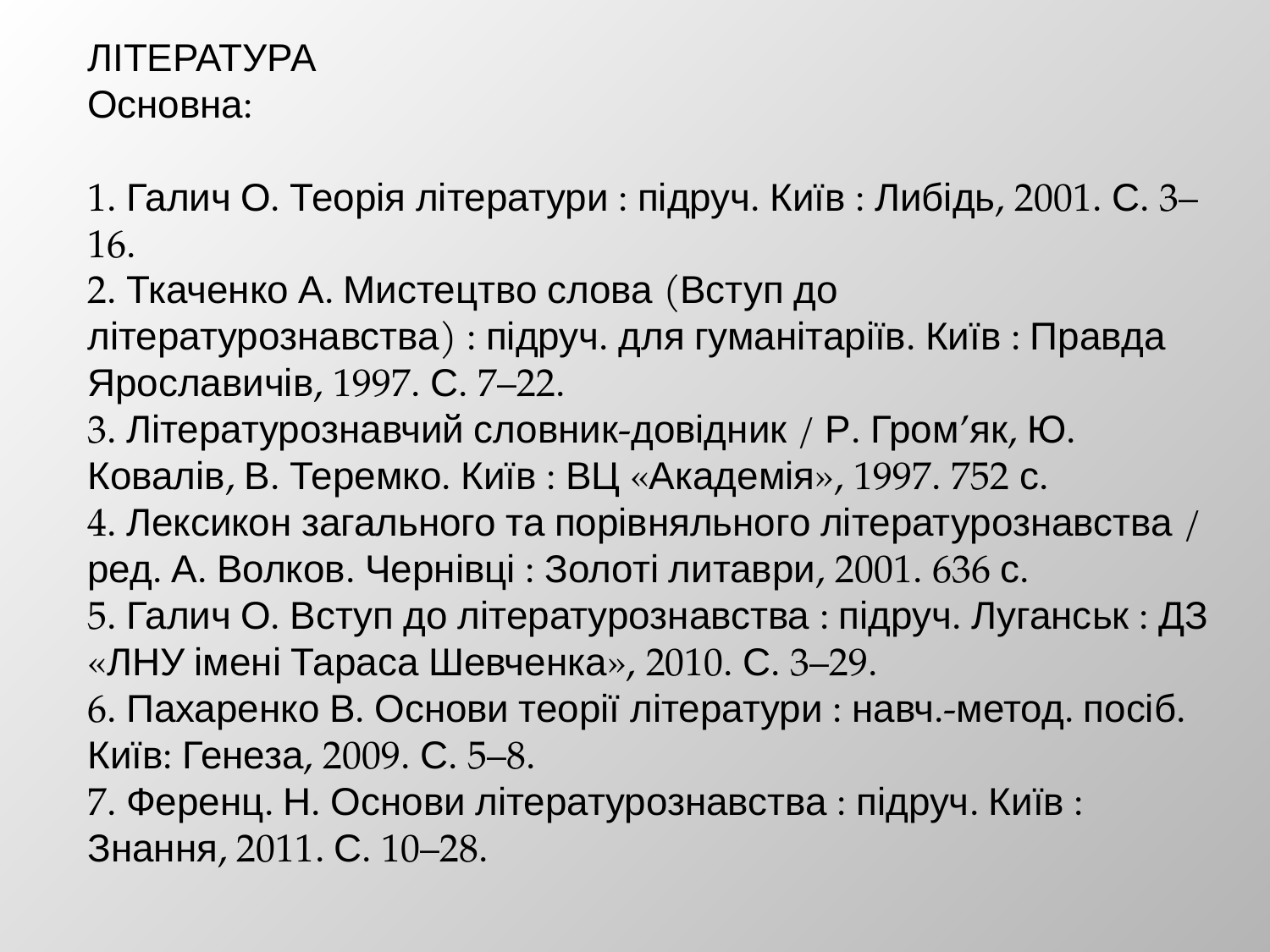

ЛІТЕРАТУРА
Основна:

1. Галич О. Теорія літератури : підруч. Київ : Либідь, 2001. С. 3–16.
2. Ткаченко А. Мистецтво слова (Вступ до літературознавства) : підруч. для гуманітаріїв. Київ : Правда Ярославичів, 1997. С. 7–22.
3. Літературознавчий словник-довідник / Р. Гром’як, Ю. Ковалів, В. Теремко. Київ : ВЦ «Академія», 1997. 752 с.
4. Лексикон загального та порівняльного літературознавства / ред. А. Волков. Чернівці : Золоті литаври, 2001. 636 с.
5. Галич О. Вступ до літературознавства : підруч. Луганськ : ДЗ «ЛНУ імені Тараса Шевченка», 2010. С. 3–29.
6. Пахаренко В. Основи теорії літератури : навч.-метод. посіб. Київ: Генеза, 2009. С. 5–8.
7. Ференц. Н. Основи літературознавства : підруч. Київ : Знання, 2011. С. 10–28.